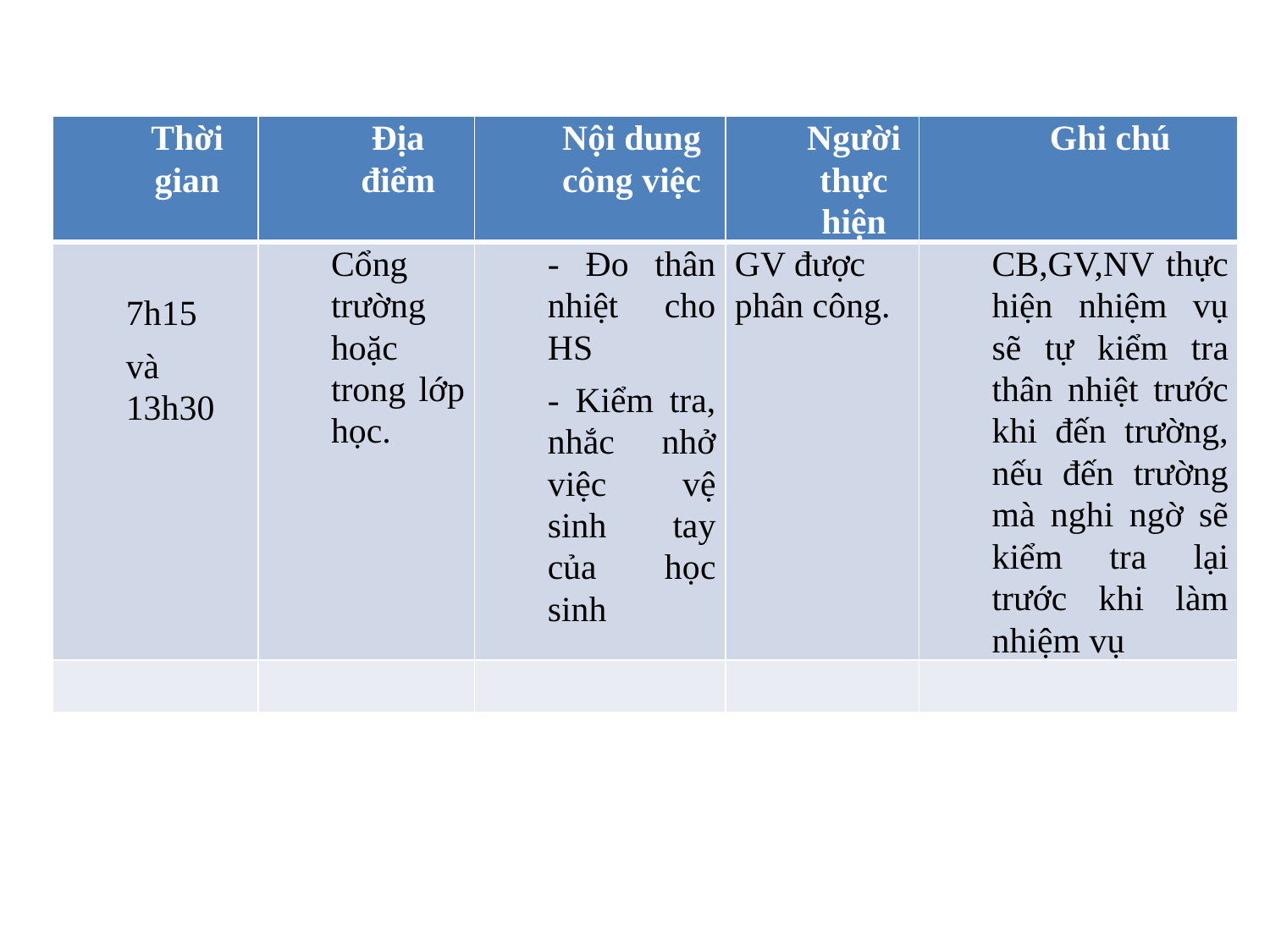

| Thời gian | Địa điểm | Nội dung công việc | Người thực hiện | Ghi chú |
| --- | --- | --- | --- | --- |
| 7h15 và 13h30 | Cổng trường hoặc trong lớp học. | - Đo thân nhiệt cho HS - Kiểm tra, nhắc nhở việc vệ sinh tay của học sinh | GV được phân công. | CB,GV,NV thực hiện nhiệm vụ sẽ tự kiểm tra thân nhiệt trước khi đến trường, nếu đến trường mà nghi ngờ sẽ kiểm tra lại trước khi làm nhiệm vụ |
|  |  |  |  |  |